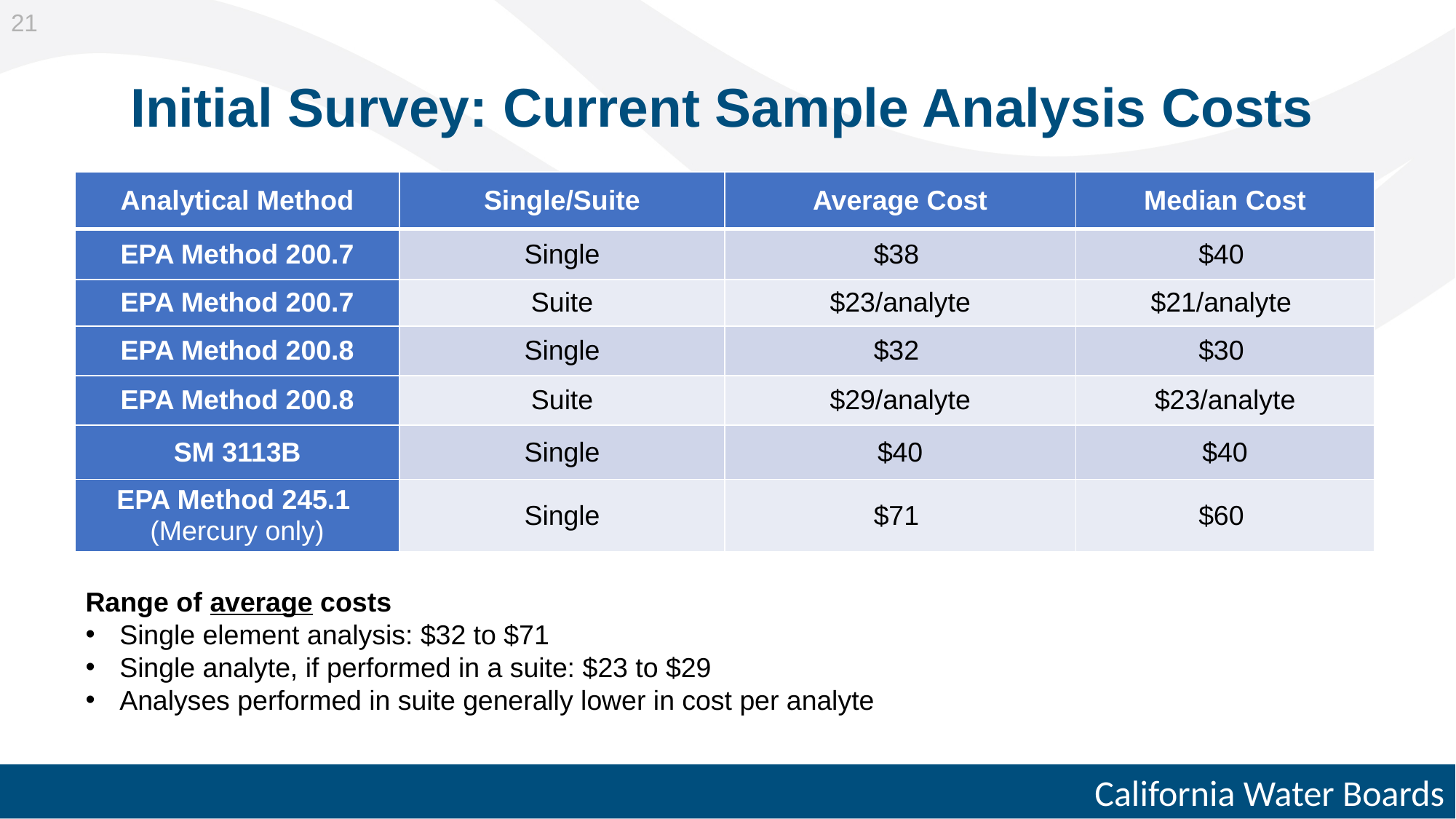

21
Initial Survey: Current Sample Analysis Costs
| Analytical Method | Single/Suite | Average Cost | Median Cost |
| --- | --- | --- | --- |
| EPA Method 200.7 | Single | $38 | $40 |
| EPA Method 200.7 | Suite | $23/analyte | $21/analyte |
| EPA Method 200.8 | Single | $32 | $30 |
| EPA Method 200.8 | Suite | $29/analyte | $23/analyte |
| SM 3113B | Single | $40 | $40 |
| EPA Method 245.1  (Mercury only) | Single | $71 | $60 |
Range of average costs
Single element analysis: $32 to $71
Single analyte, if performed in a suite: $23 to $29
Analyses performed in suite generally lower in cost per analyte